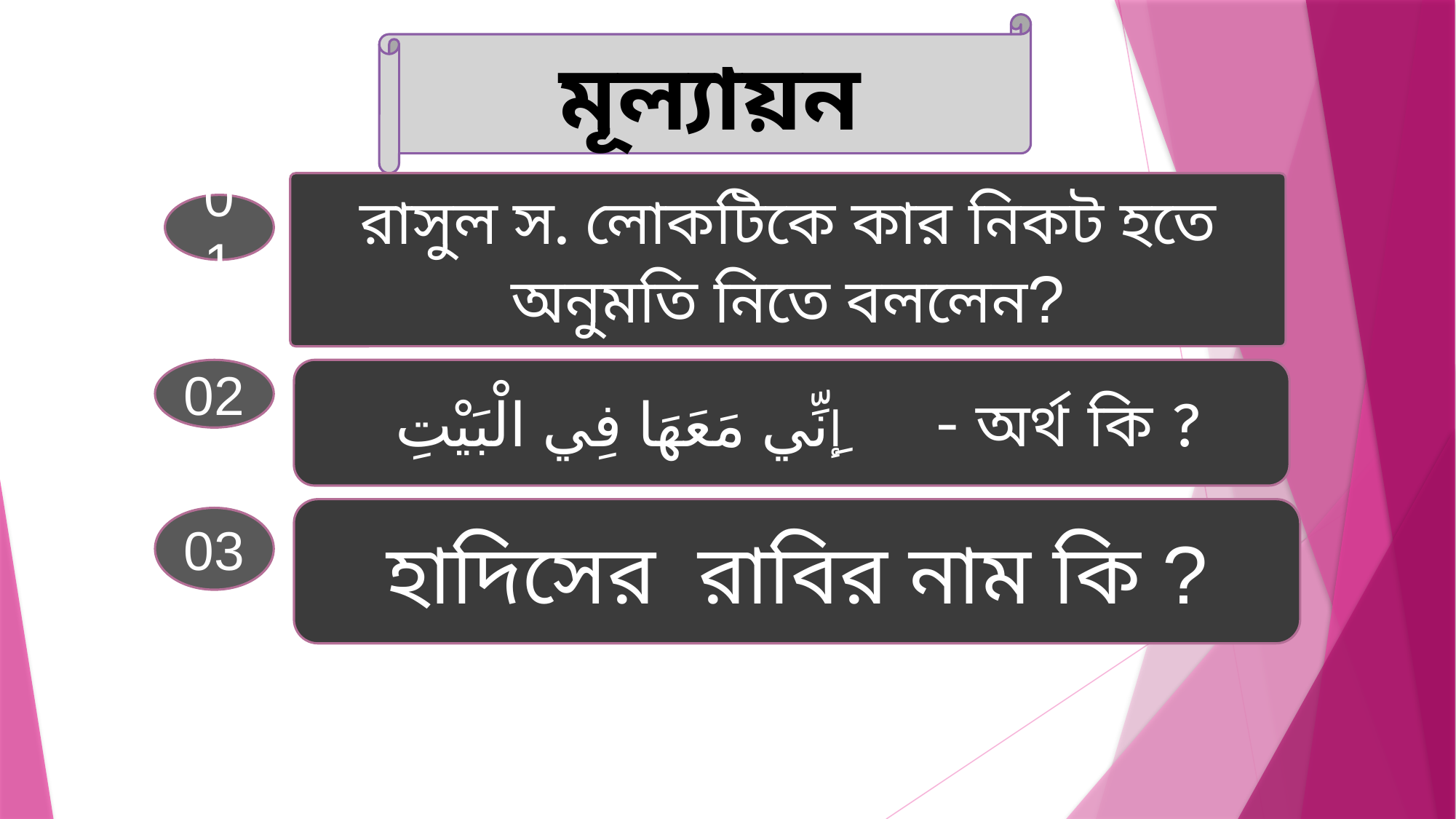

মূল্যায়ন
রাসুল স. লোকটিকে কার নিকট হতে অনুমতি নিতে বললেন?
01
02
 إِنِّي مَعَهَا فِي الْبَيْتِ     - অর্থ কি ?
হাদিসের  রাবির নাম কি ?
03